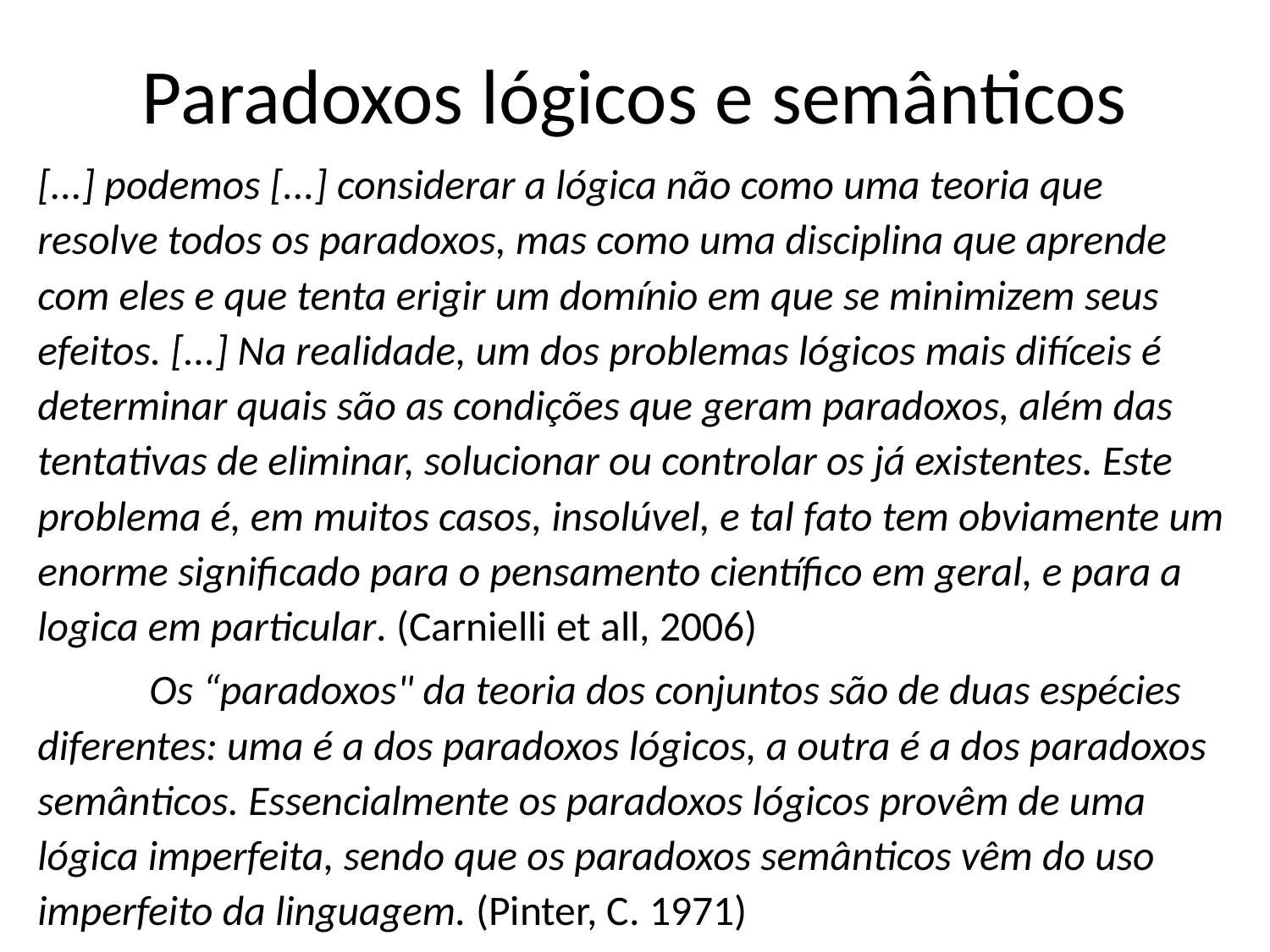

# Paradoxos lógicos e semânticos
[...] podemos [...] considerar a lógica não como uma teoria que resolve todos os paradoxos, mas como uma disciplina que aprende com eles e que tenta erigir um domínio em que se minimizem seus efeitos. [...] Na realidade, um dos problemas lógicos mais difíceis é determinar quais são as condições que geram paradoxos, além das tentativas de eliminar, solucionar ou controlar os já existentes. Este problema é, em muitos casos, insolúvel, e tal fato tem obviamente um enorme significado para o pensamento científico em geral, e para a logica em particular. (Carnielli et all, 2006)
	Os “paradoxos" da teoria dos conjuntos são de duas espécies diferentes: uma é a dos paradoxos lógicos, a outra é a dos paradoxos semânticos. Essencialmente os paradoxos lógicos provêm de uma lógica imperfeita, sendo que os paradoxos semânticos vêm do uso imperfeito da linguagem. (Pinter, C. 1971)